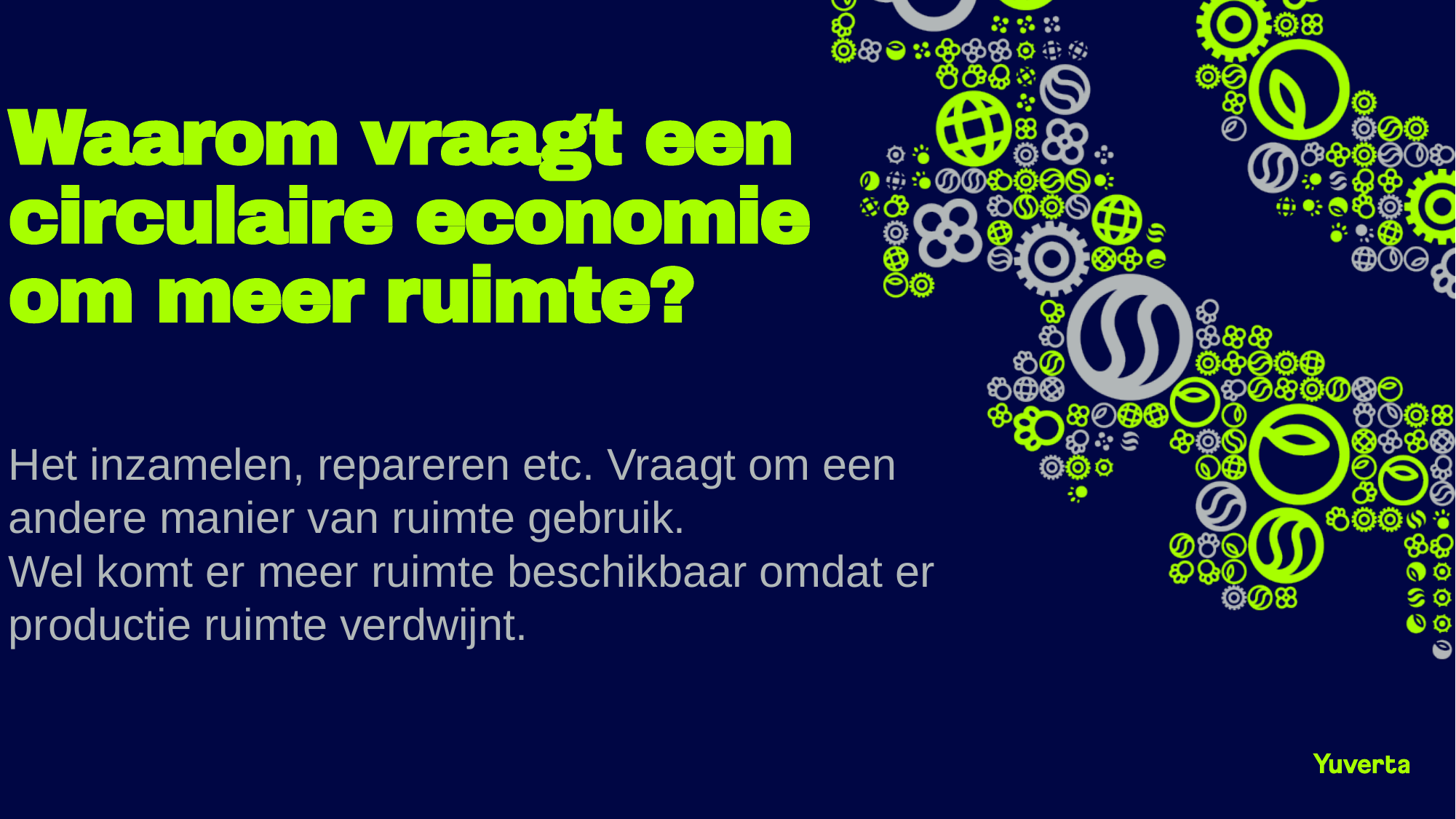

# Waarom vraagt een circulaire economie om meer ruimte?
Het inzamelen, repareren etc. Vraagt om een andere manier van ruimte gebruik.
Wel komt er meer ruimte beschikbaar omdat er productie ruimte verdwijnt.